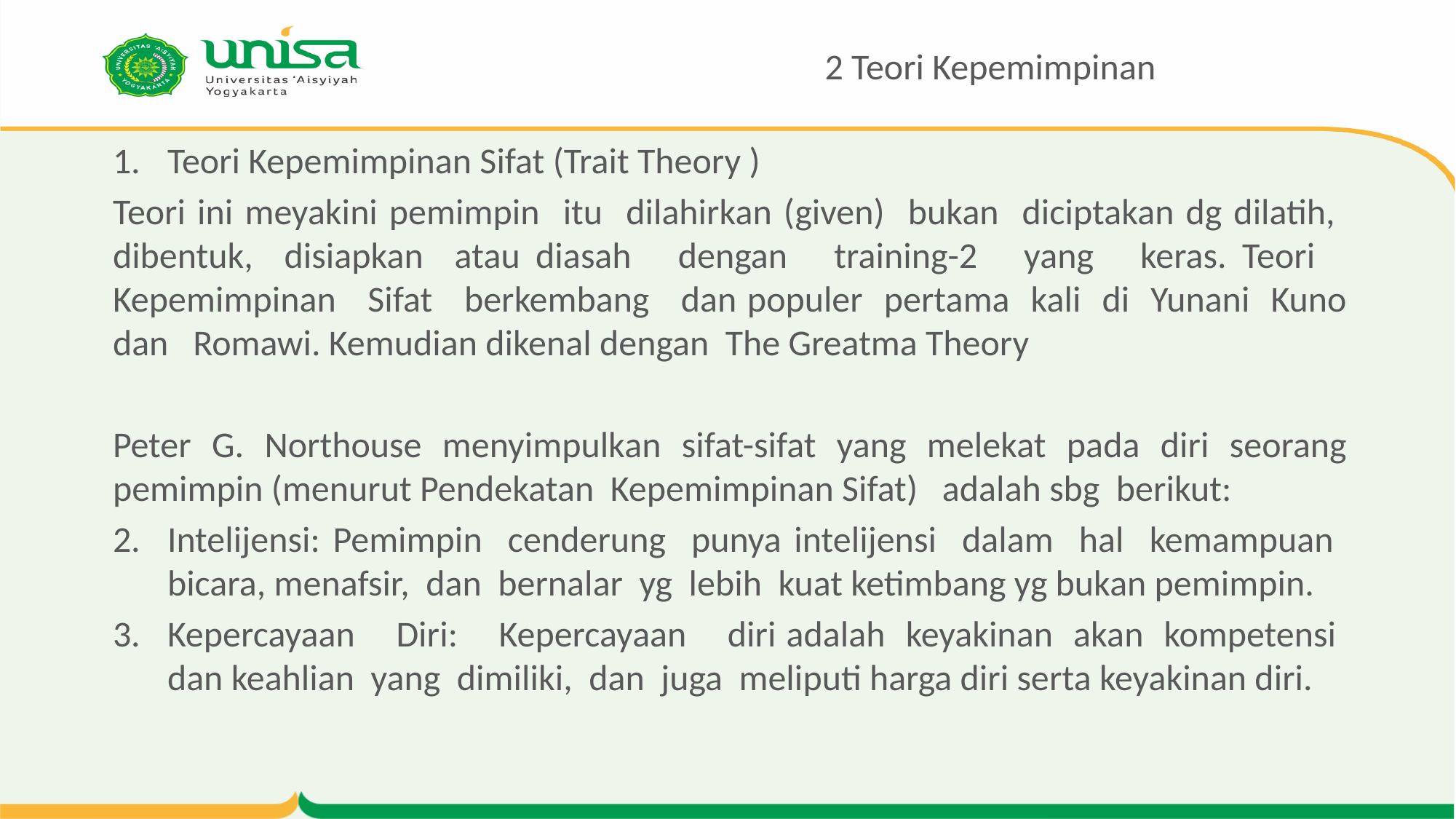

# 2 Teori Kepemimpinan
Teori Kepemimpinan Sifat (Trait Theory )
Teori ini meyakini pemimpin  itu  dilahirkan (given)  bukan  diciptakan dg dilatih,  dibentuk,  disiapkan  atau diasah   dengan   training-2   yang   keras. Teori   Kepemimpinan   Sifat   berkembang   dan populer  pertama  kali  di  Yunani  Kuno dan   Romawi. Kemudian dikenal dengan  The Greatma Theory

Peter G. Northouse menyimpulkan sifat-sifat yang melekat pada diri seorang pemimpin (menurut Pendekatan  Kepemimpinan Sifat)   adalah sbg  berikut:
Intelijensi: Pemimpin  cenderung  punya intelijensi  dalam  hal  kemampuan  bicara, menafsir,  dan  bernalar  yg  lebih  kuat ketimbang yg bukan pemimpin.
Kepercayaan    Diri:    Kepercayaan    diri adalah  keyakinan  akan  kompetensi  dan keahlian  yang  dimiliki,  dan  juga  meliputi harga diri serta keyakinan diri.